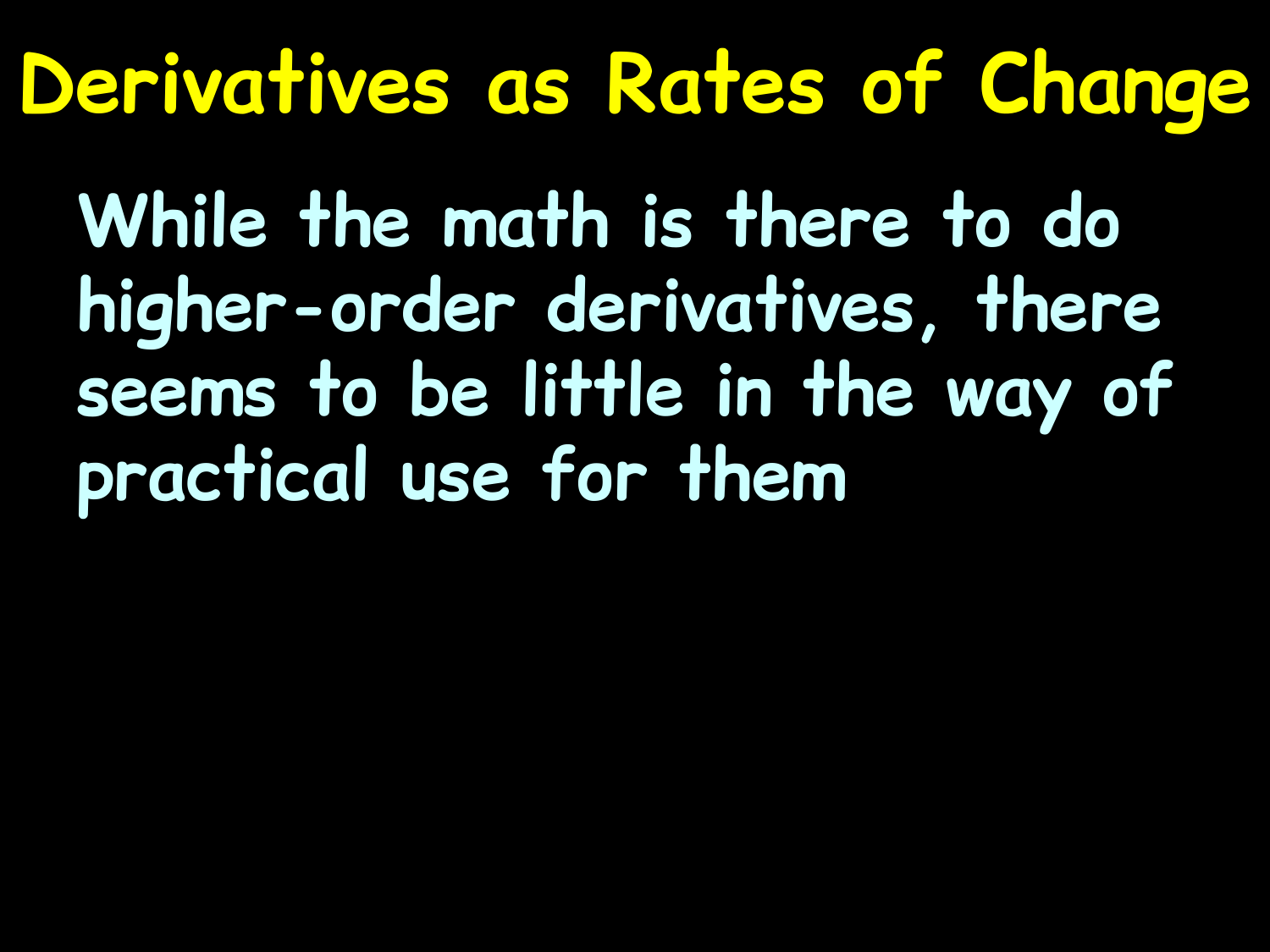

# Derivatives as Rates of Change
While the math is there to do higher-order derivatives, there seems to be little in the way of practical use for them